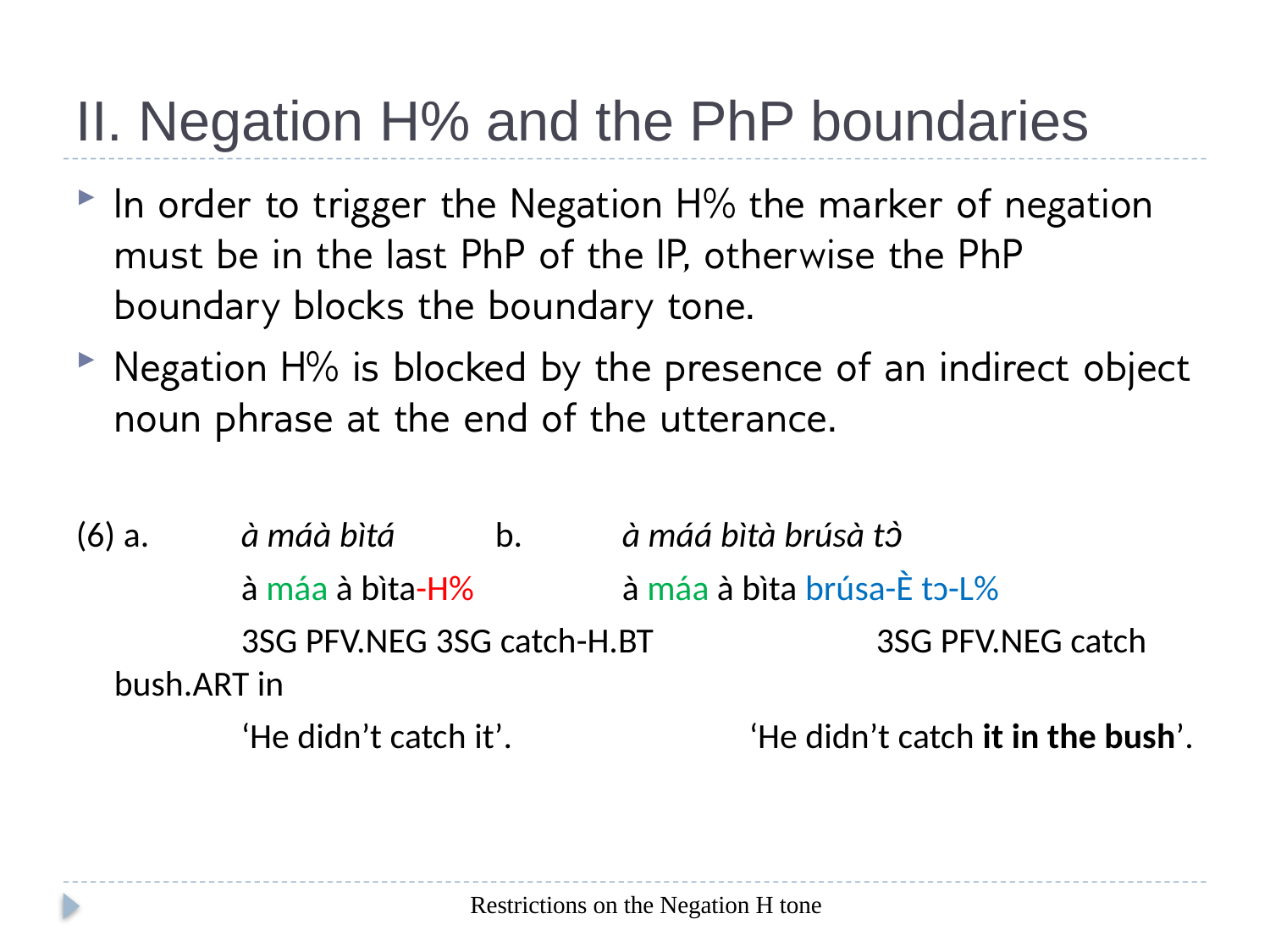

# II. Negation H% and the PhP boundaries
In order to trigger the Negation H% the marker of negation must be in the last PhP of the IP, otherwise the PhP boundary blocks the boundary tone.
Negation H% is blocked by the presence of an indirect object noun phrase at the end of the utterance.

(6) a. 	à máà bìtá 	b.	à máá bìtà brúsà tɔ̀
		à máa à bìta-H% 		à máa à bìta brúsa-È tɔ-L%
		3SG PFV.NEG 3SG catch-H.BT  		3SG PFV.NEG catch bush.ART in
		‘He didn’t catch it’.		‘He didn’t catch it in the bush’.

Restrictions on the Negation H tone